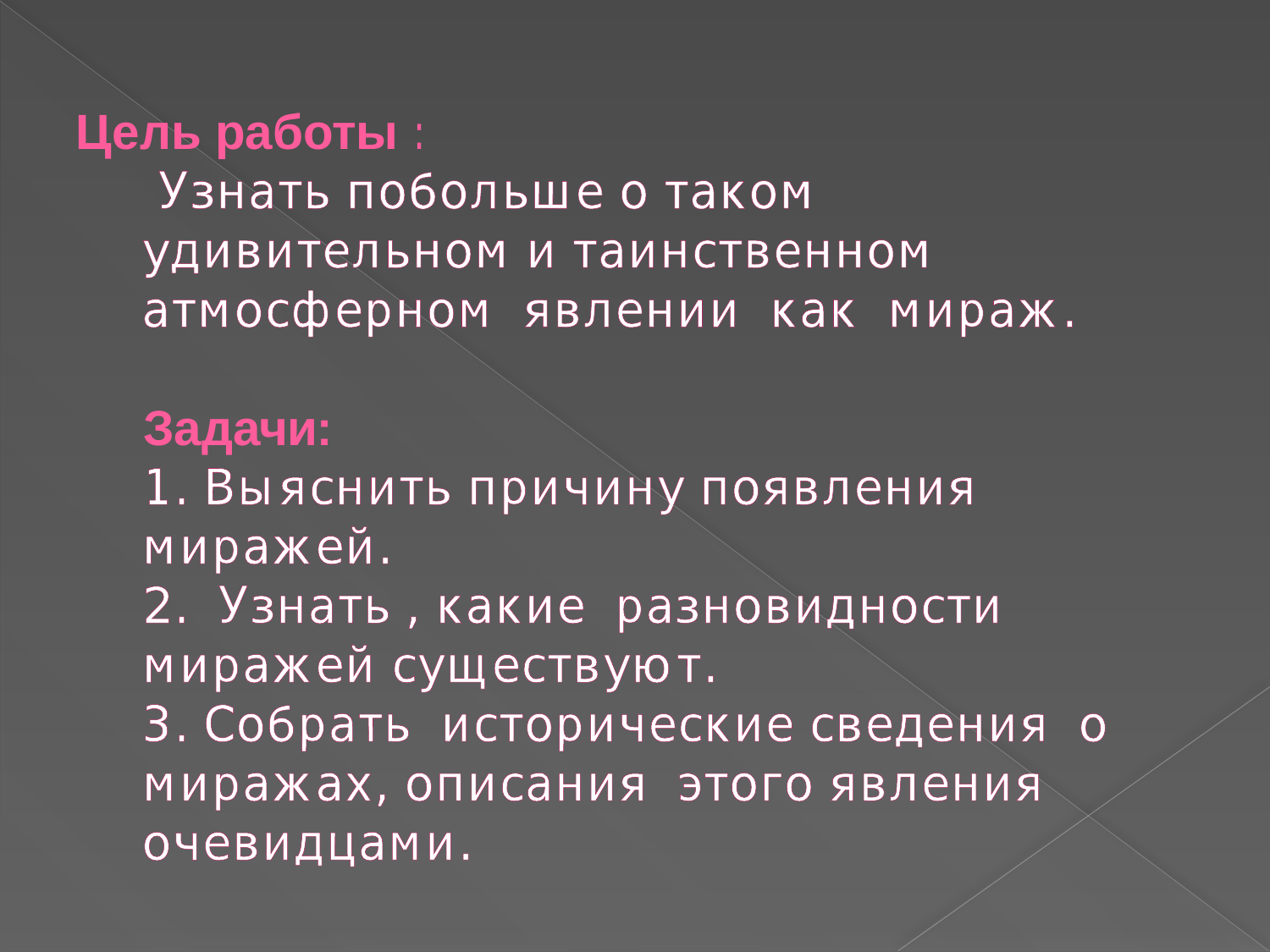

# Цель работы : Узнать побольше о таком  удивительном и таинственном  атмосферном  явлении  как  мираж. Задачи: 1. Выяснить причину появления  миражей. 2.  Узнать , какие  разновидности  миражей существуют. 3. Собрать  исторические сведения  о миражах, описания  этого явления  очевидцами.